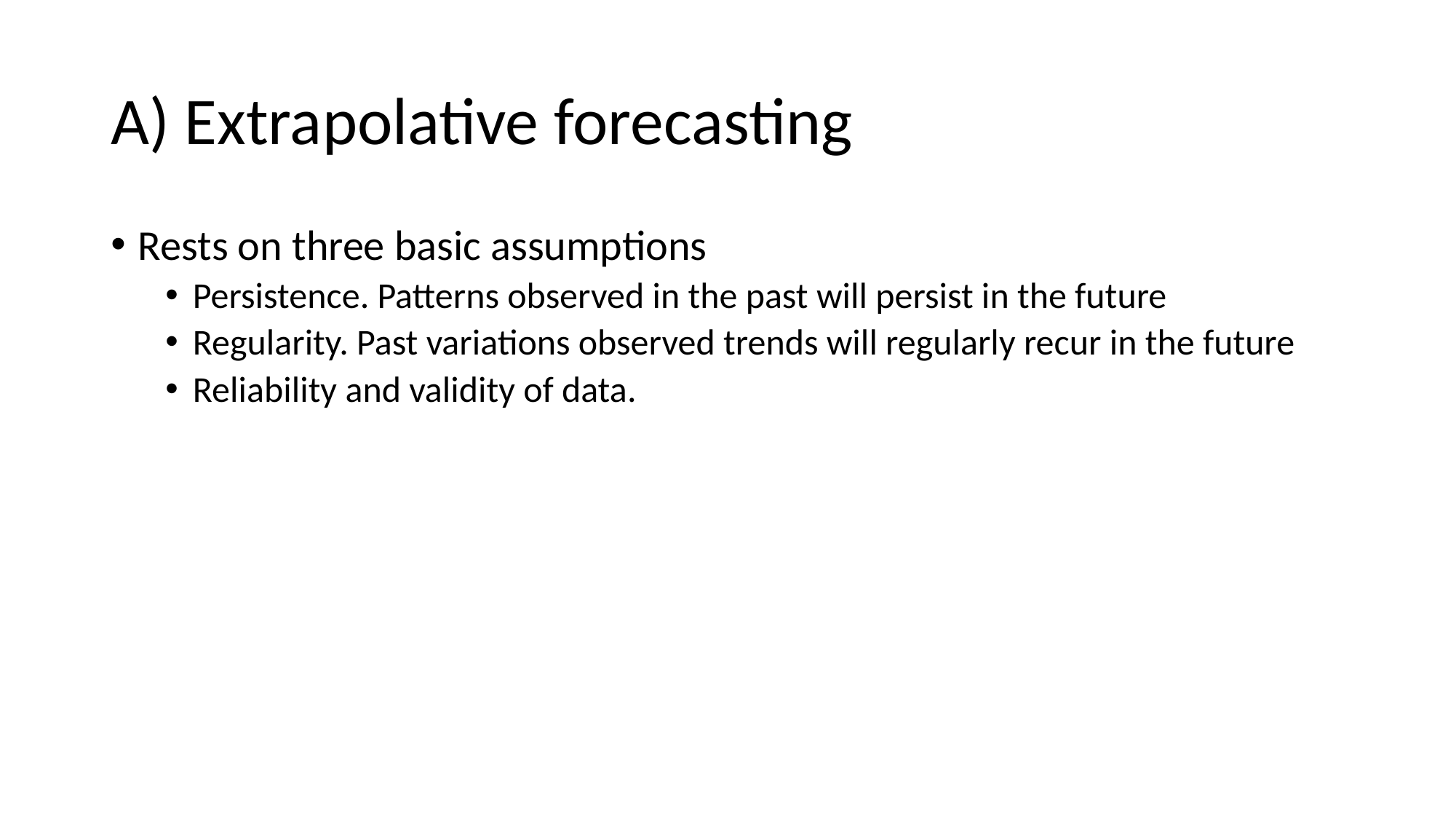

# A) Extrapolative forecasting
Rests on three basic assumptions
Persistence. Patterns observed in the past will persist in the future
Regularity. Past variations observed trends will regularly recur in the future
Reliability and validity of data.